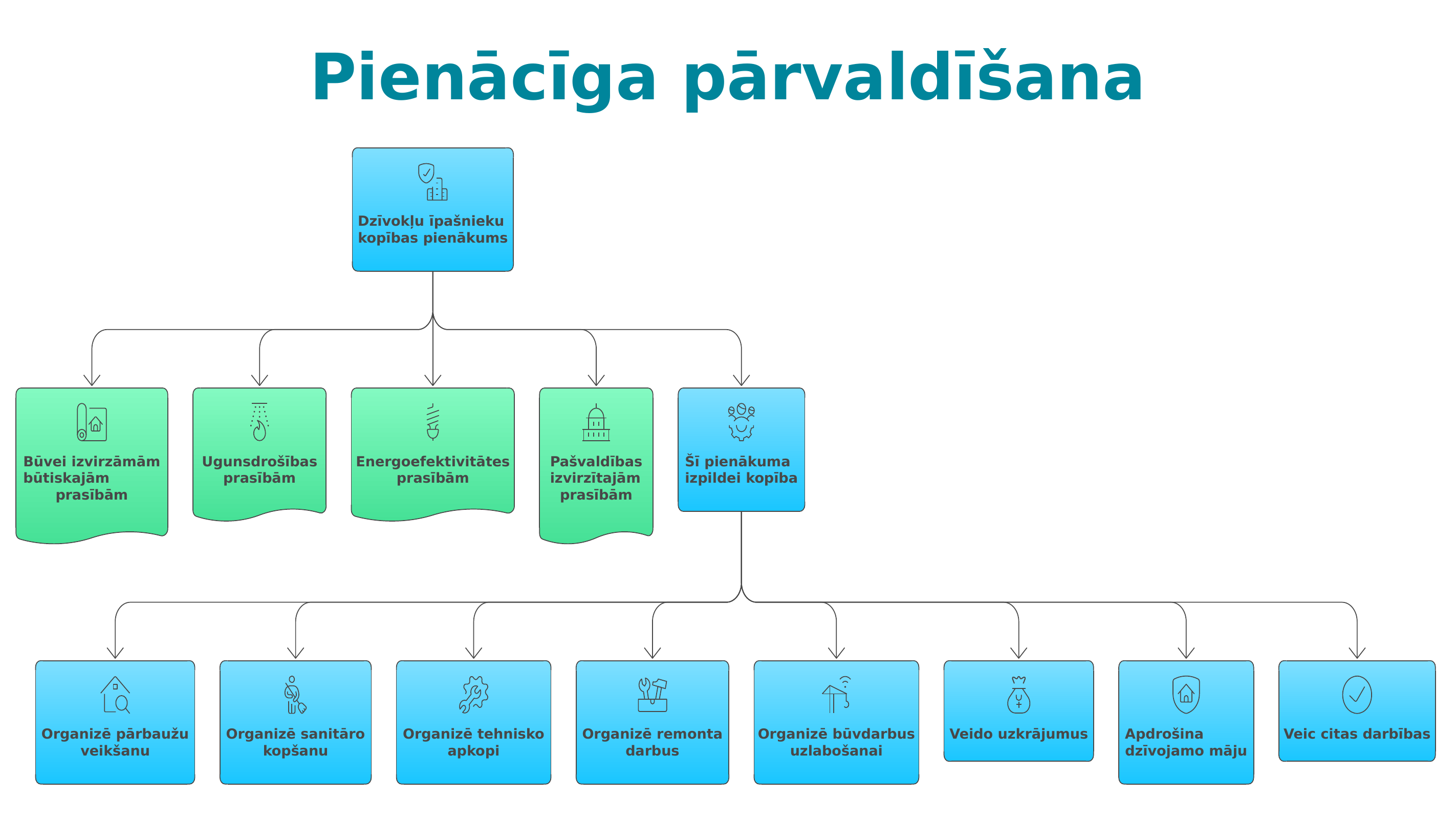

Pienācīga pārvaldīšana

Dzīvokļu īpašnieku
kopības pienākums

Būvei izvirzāmām
būtiskajām
prasībām
Ugunsdrošības
prasībām
Energoefektivitātes
prasībām
Pašvaldības
izvirzītajām
prasībām
Šī pienākuma
izpildei kopība

Organizē pārbaužu
veikšanu
Organizē sanitāro
kopšanu
Organizē tehnisko
apkopi
Organizē remonta
darbus
Organizē būvdarbus
uzlabošanai
Veido uzkrājumus
Apdrošina
dzīvojamo māju
Veic citas darbības